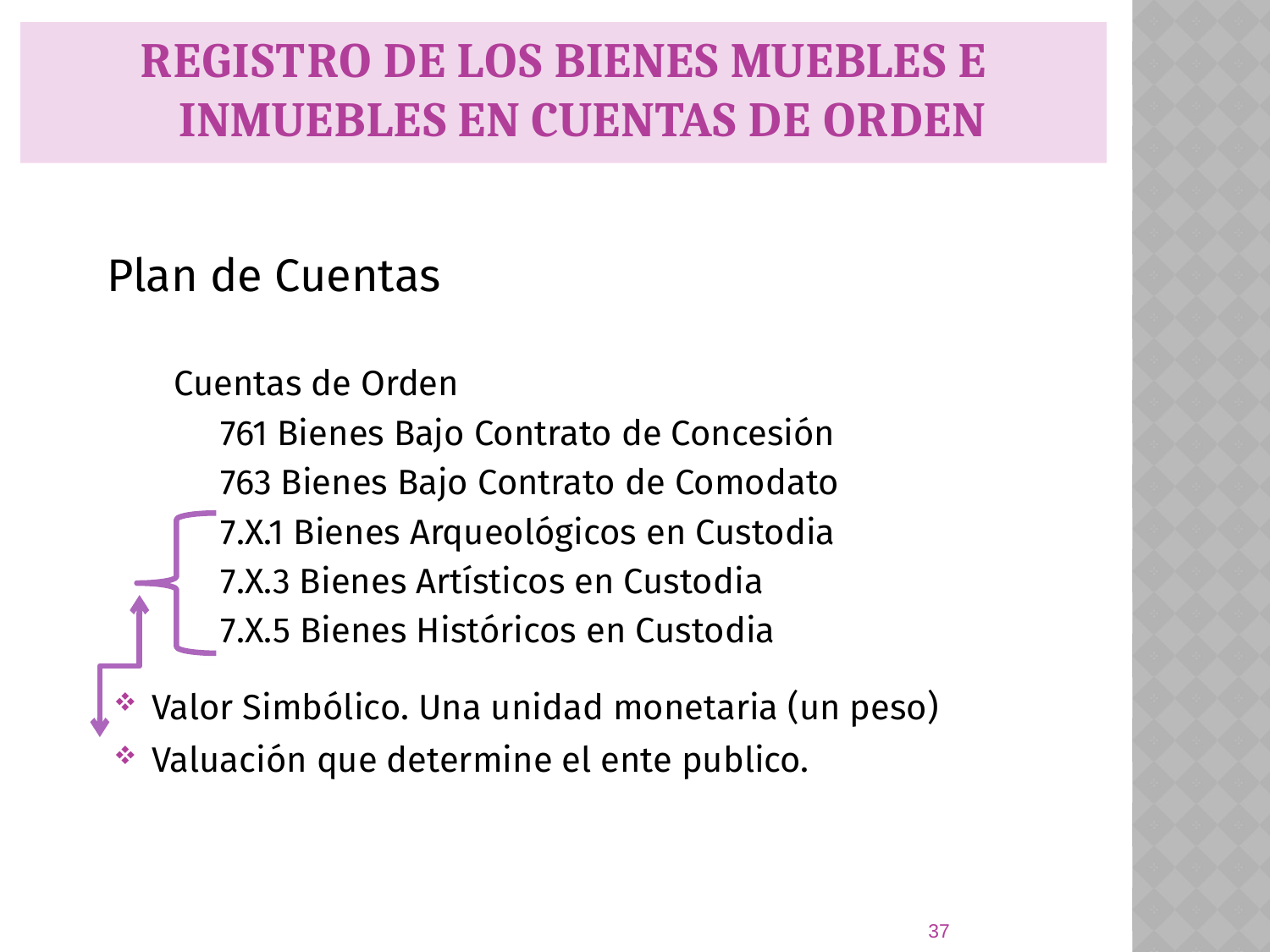

REGISTRO DE LOS BIENES MUEBLES E INMUEBLES EN CUENTAS DE ORDEN
Plan de Cuentas

Cuentas de Orden
     761 Bienes Bajo Contrato de Concesión
     763 Bienes Bajo Contrato de Comodato
     7.X.1 Bienes Arqueológicos en Custodia
     7.X.3 Bienes Artísticos en Custodia
     7.X.5 Bienes Históricos en Custodia

Valor Simbólico. Una unidad monetaria (un peso)
Valuación que determine el ente publico.
37